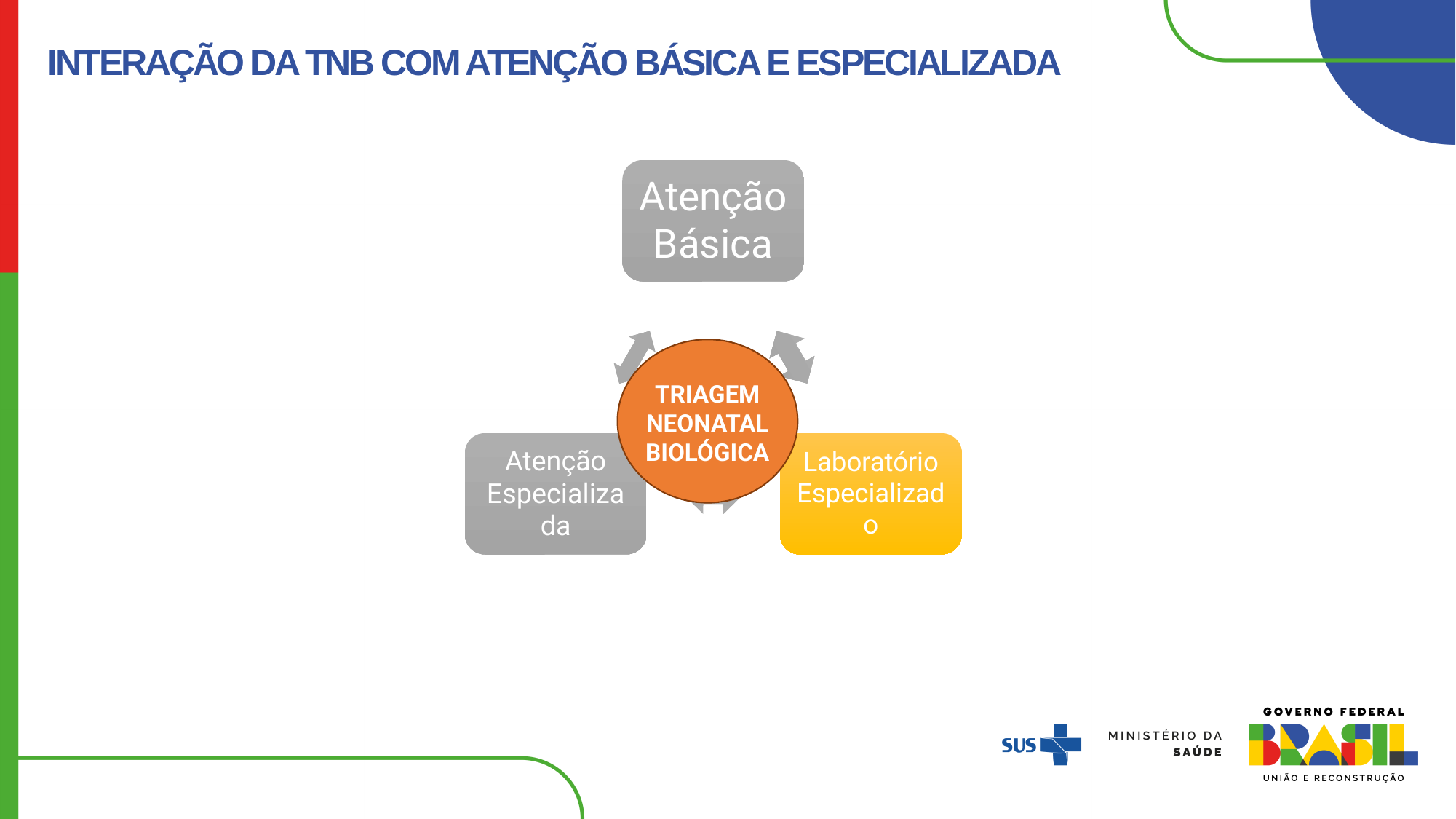

INTERAÇÃO DA TNB COM ATENÇÃO BÁSICA E ESPECIALIZADA
Atenção Básica
Laboratório Especializado
Atenção Especializada

TRIAGEM NEONATAL BIOLÓGICA